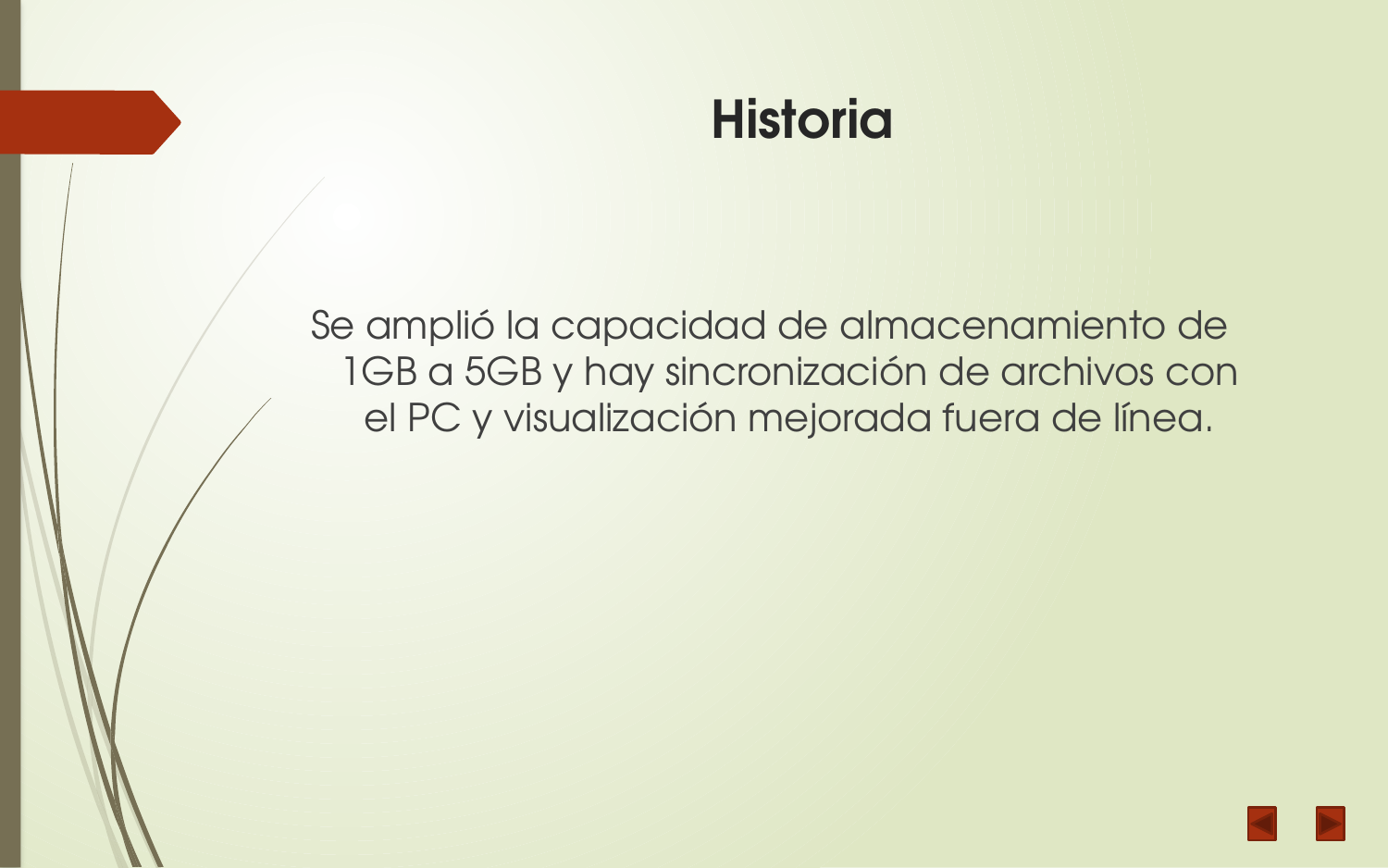

# Historia

Se amplió la capacidad de almacenamiento de 1GB a 5GB y hay sincronización de archivos con el PC y visualización mejorada fuera de línea.